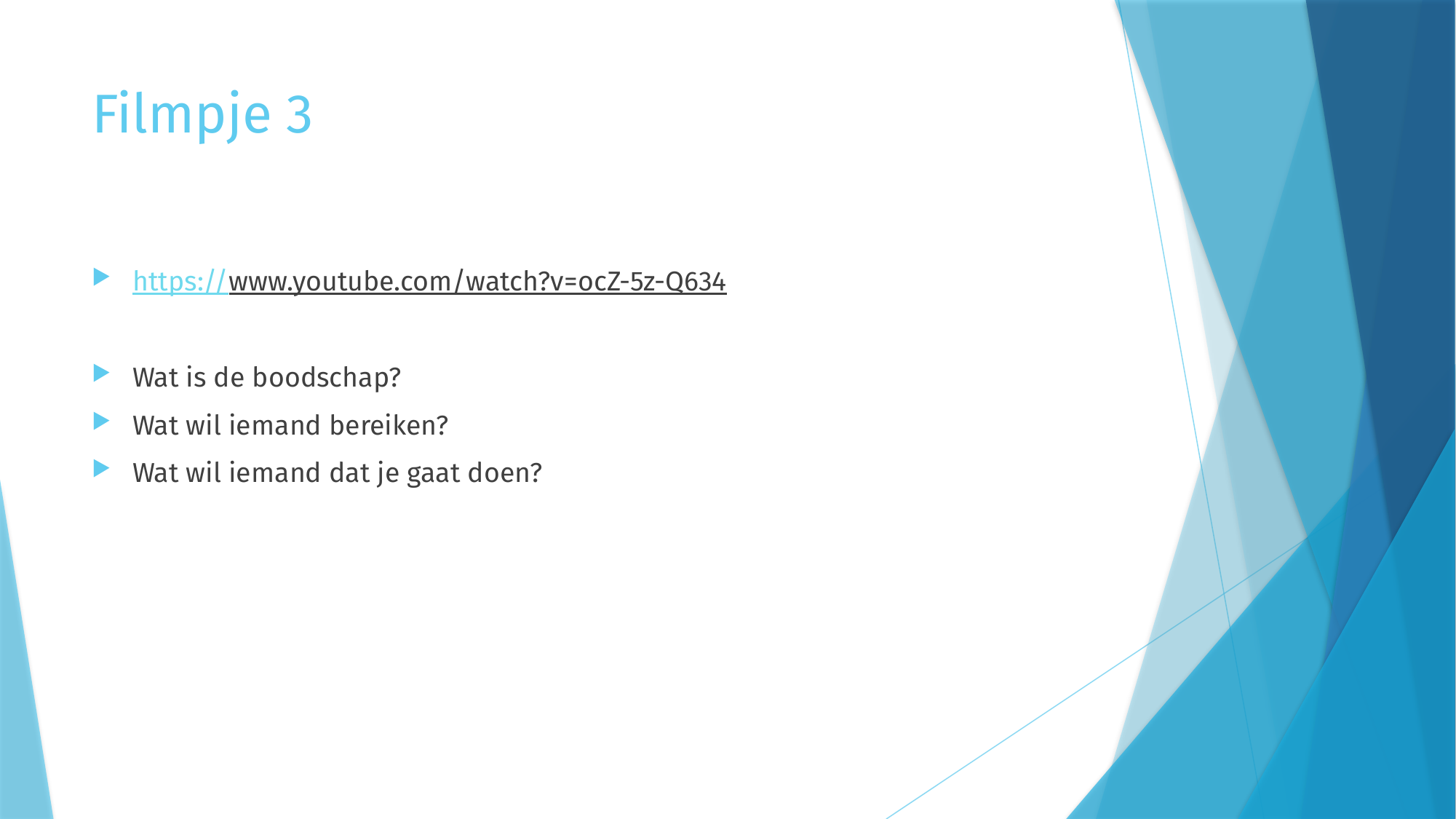

# Filmpje 3
https://www.youtube.com/watch?v=ocZ-5z-Q634

Wat is de boodschap?
Wat wil iemand bereiken?
Wat wil iemand dat je gaat doen?